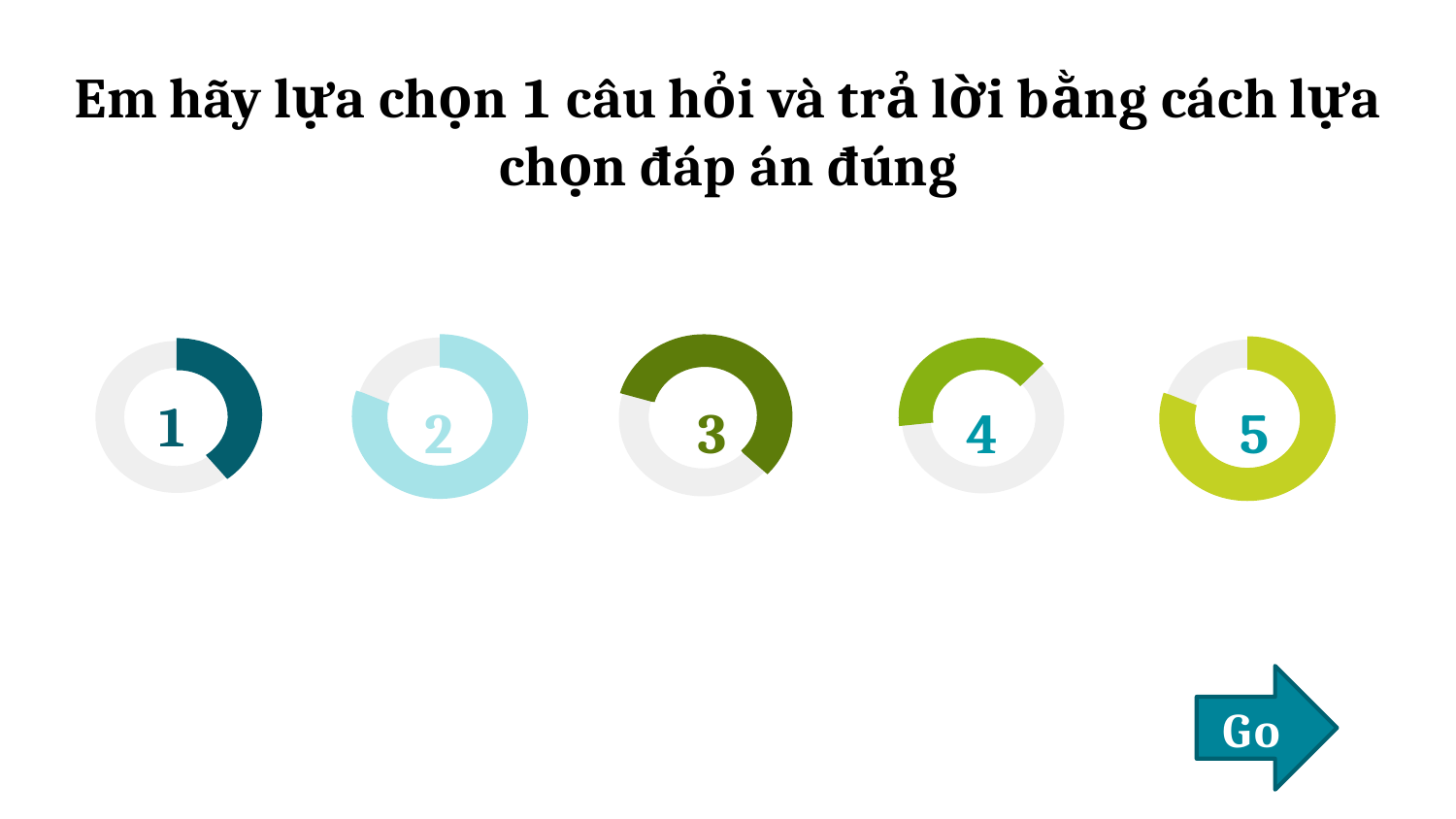

Em hãy lựa chọn 1 câu hỏi và trả lời bằng cách lựa chọn đáp án đúng

1
2
3
5

4
Go